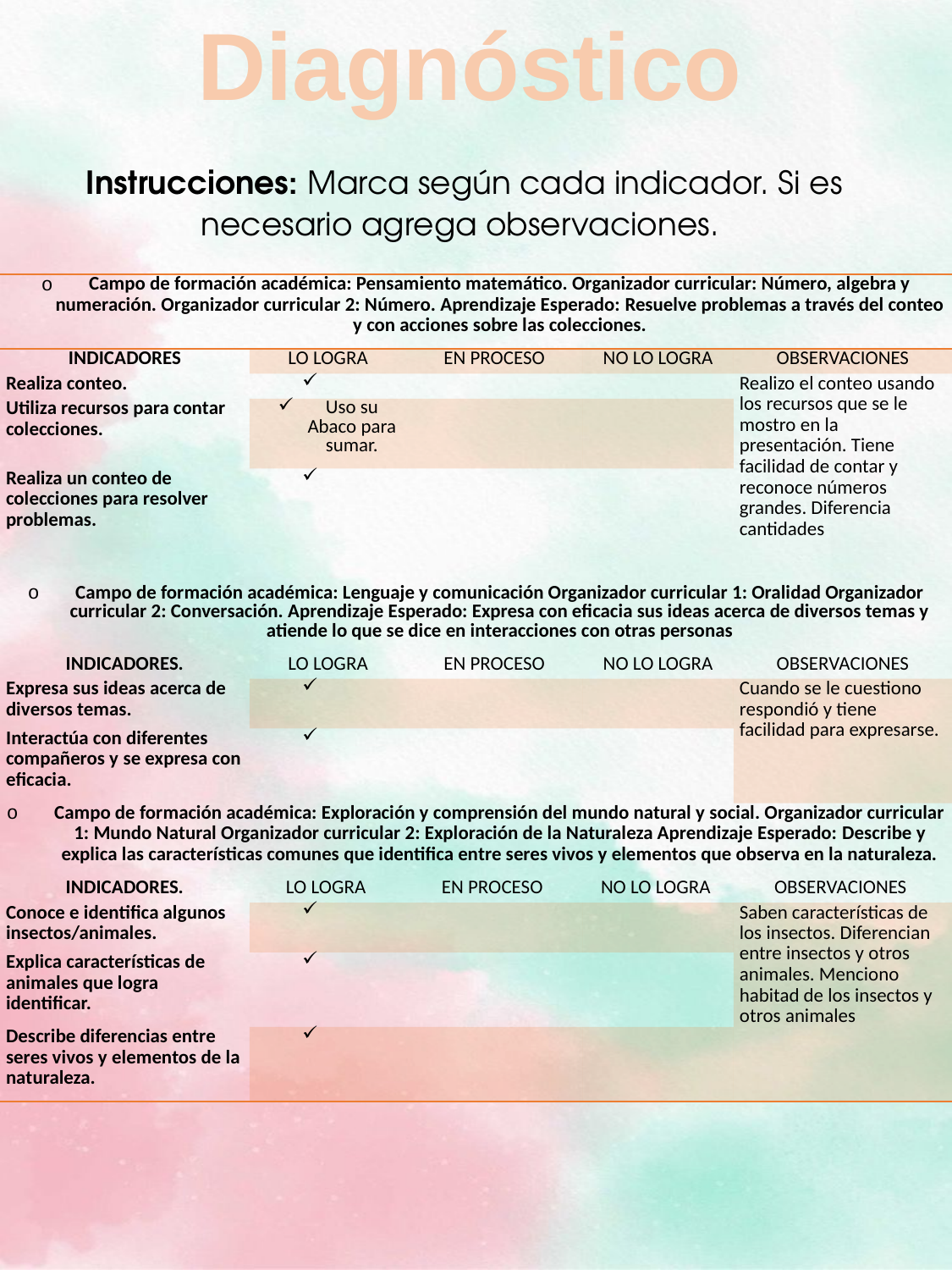

Diagnóstico
Instrucciones: Marca según cada indicador. Si es necesario agrega observaciones.
| Campo de formación académica: Pensamiento matemático. Organizador curricular: Número, algebra y numeración. Organizador curricular 2: Número. Aprendizaje Esperado: Resuelve problemas a través del conteo y con acciones sobre las colecciones. |  |  |  |  |
| --- | --- | --- | --- | --- |
| INDICADORES | LO LOGRA | EN PROCESO | NO LO LOGRA | OBSERVACIONES |
| Realiza conteo. |  |  |  | Realizo el conteo usando los recursos que se le mostro en la presentación. Tiene facilidad de contar y reconoce números grandes. Diferencia cantidades |
| Utiliza recursos para contar colecciones. | Uso su Abaco para sumar. |  |  |  |
| Realiza un conteo de colecciones para resolver problemas. |  |  |  |  |
| Campo de formación académica: Lenguaje y comunicación Organizador curricular 1: Oralidad Organizador curricular 2: Conversación. Aprendizaje Esperado: Expresa con eficacia sus ideas acerca de diversos temas y atiende lo que se dice en interacciones con otras personas |  |  |  |  |
| INDICADORES. | LO LOGRA | EN PROCESO | NO LO LOGRA | OBSERVACIONES |
| Expresa sus ideas acerca de diversos temas. |  |  |  | Cuando se le cuestiono respondió y tiene facilidad para expresarse. |
| Interactúa con diferentes compañeros y se expresa con eficacia. |  |  |  |  |
| Campo de formación académica: Exploración y comprensión del mundo natural y social. Organizador curricular 1: Mundo Natural Organizador curricular 2: Exploración de la Naturaleza Aprendizaje Esperado: Describe y explica las características comunes que identifica entre seres vivos y elementos que observa en la naturaleza. |  |  |  |  |
| INDICADORES. | LO LOGRA | EN PROCESO | NO LO LOGRA | OBSERVACIONES |
| Conoce e identifica algunos insectos/animales. |  |  |  | Saben características de los insectos. Diferencian entre insectos y otros animales. Menciono habitad de los insectos y otros animales |
| Explica características de animales que logra identificar. |  |  |  |  |
| Describe diferencias entre seres vivos y elementos de la naturaleza. |  |  |  |  |